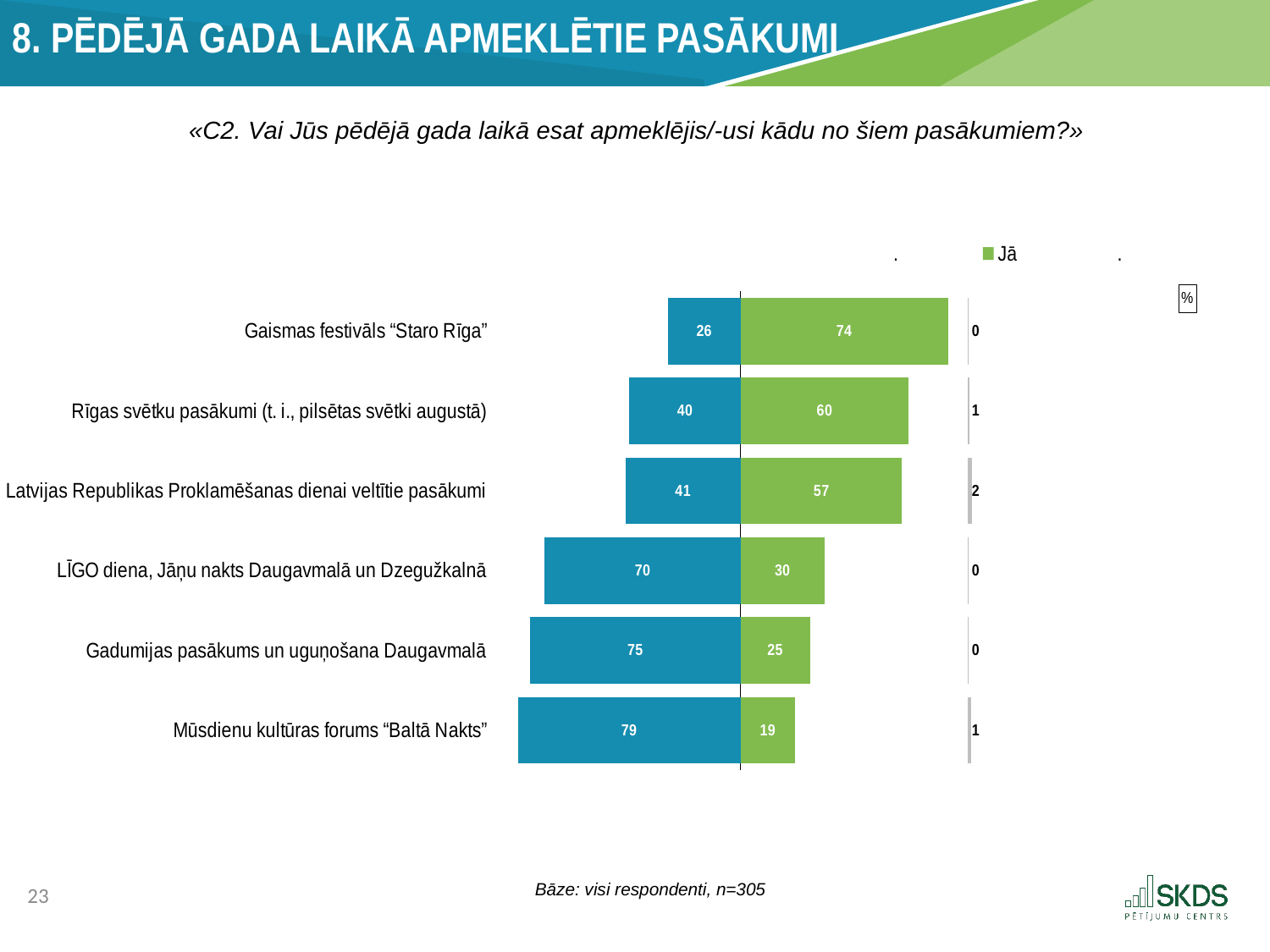

8. Pēdējā gada laikā apmeklētie pasākumi
«C2. Vai Jūs pēdējā gada laikā esat apmeklējis/-usi kādu no šiem pasākumiem?»

### Chart: %

| Category | . | Nē | Jā | . | Grūti pateikt |
|---|---|---|---|---|---|
| Gaismas festivāls “Staro Rīga” | 60.44262295081967 | 25.901639344262296 | 73.77049180327869 | 7.0 | 0.32786885245901637 |
| Rīgas svētku pasākumi (t. i., pilsētas svētki augustā) | 46.67213114754098 | 39.67213114754098 | 59.67213114754098 | 21.098360655737707 | 0.6557377049180327 |
| Latvijas Republikas Proklamēšanas dienai veltītie pasākumi | 45.36065573770491 | 40.98360655737705 | 57.377049180327866 | 23.393442622950822 | 1.639344262295082 |
| LĪGO diena, Jāņu nakts Daugavmalā un Dzegužkalnā | 16.508196721311464 | 69.8360655737705 | 29.83606557377049 | 50.9344262295082 | 0.32786885245901637 |
| Gadumijas pasākums un uguņošana Daugavmalā | 11.26229508196721 | 75.08196721311475 | 24.59016393442623 | 56.18032786885246 | 0.32786885245901637 |
| Mūsdienu kultūras forums “Baltā Nakts” | 7.0 | 79.34426229508196 | 19.34426229508197 | 61.42622950819672 | 1.3114754098360655 |
Bāze: visi respondenti, n=305